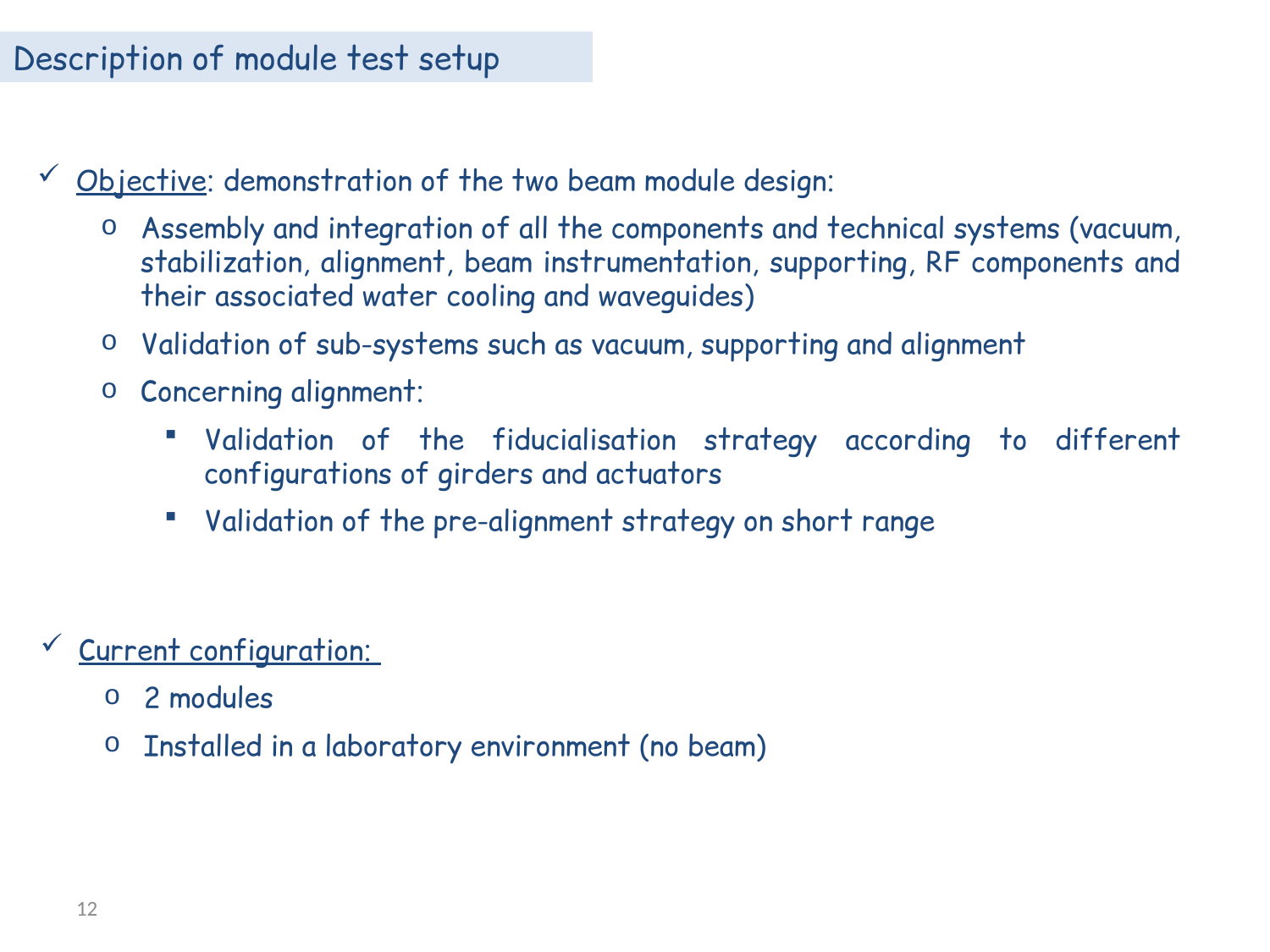

Description of module test setup
 Objective: demonstration of the two beam module design:
Assembly and integration of all the components and technical systems (vacuum, stabilization, alignment, beam instrumentation, supporting, RF components and their associated water cooling and waveguides)
Validation of sub-systems such as vacuum, supporting and alignment
Concerning alignment:
Validation of the fiducialisation strategy according to different configurations of girders and actuators
Validation of the pre-alignment strategy on short range
 Current configuration:
2 modules
Installed in a laboratory environment (no beam)
12